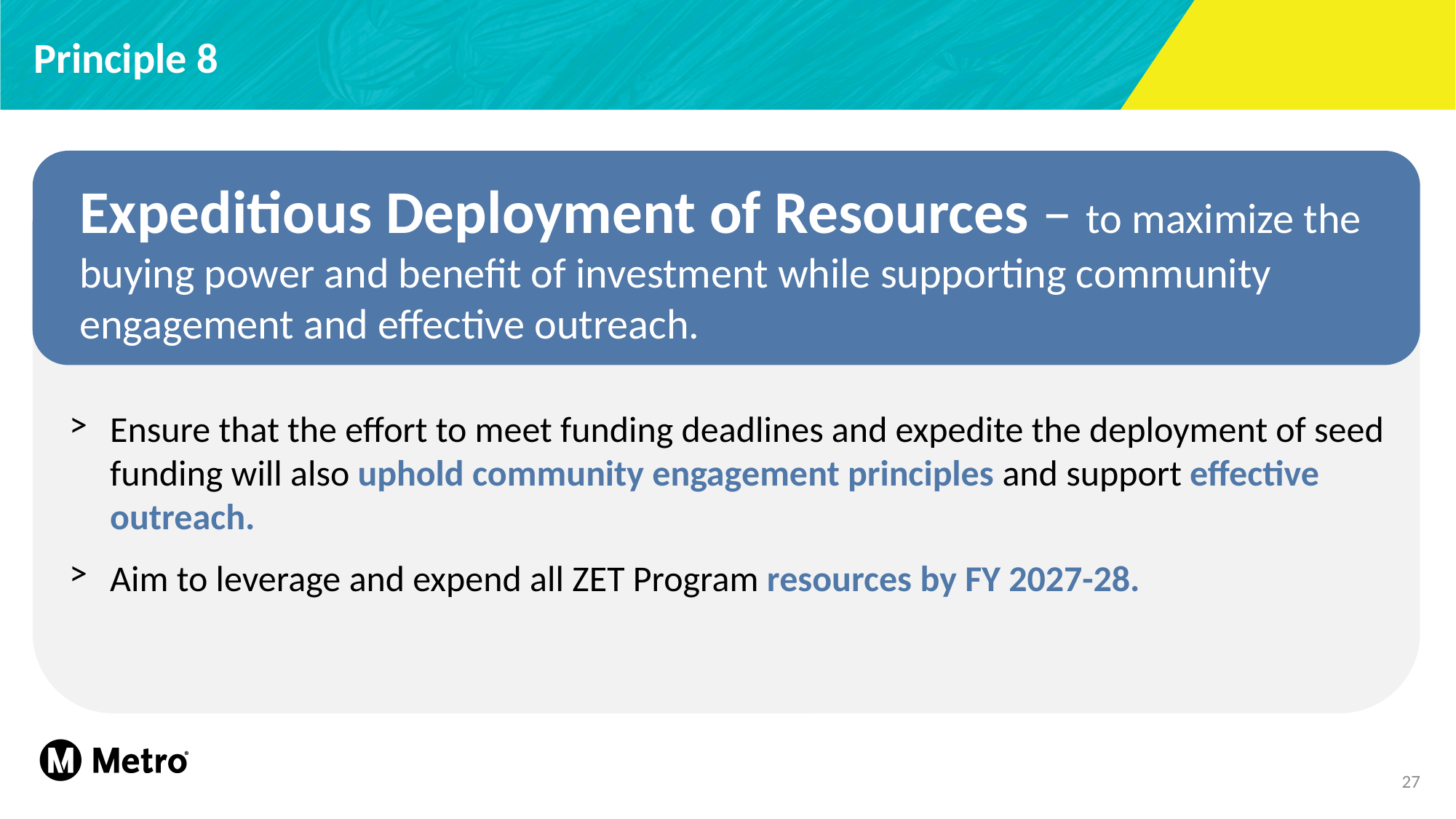

Principle 8

Expeditious Deployment of Resources – to maximize the buying power and benefit of investment while supporting community engagement and effective outreach.

Ensure that the effort to meet funding deadlines and expedite the deployment of seed funding will also uphold community engagement principles and support effective outreach.
Aim to leverage and expend all ZET Program resources by FY 2027-28.
27